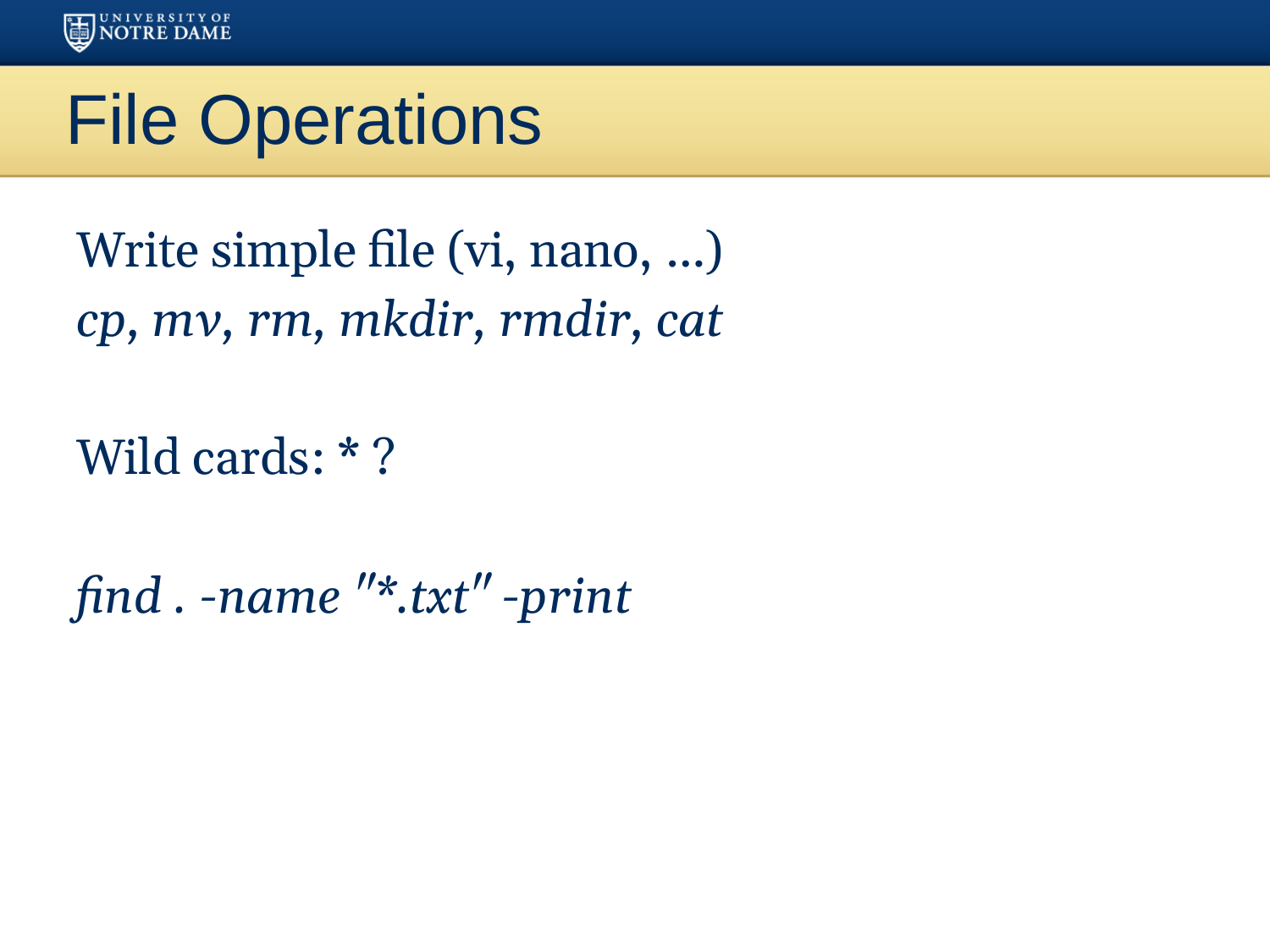

# File Operations
Write simple file (vi, nano, …)
cp, mv, rm, mkdir, rmdir, cat

Wild cards: * ?

find . -name "*.txt" -print